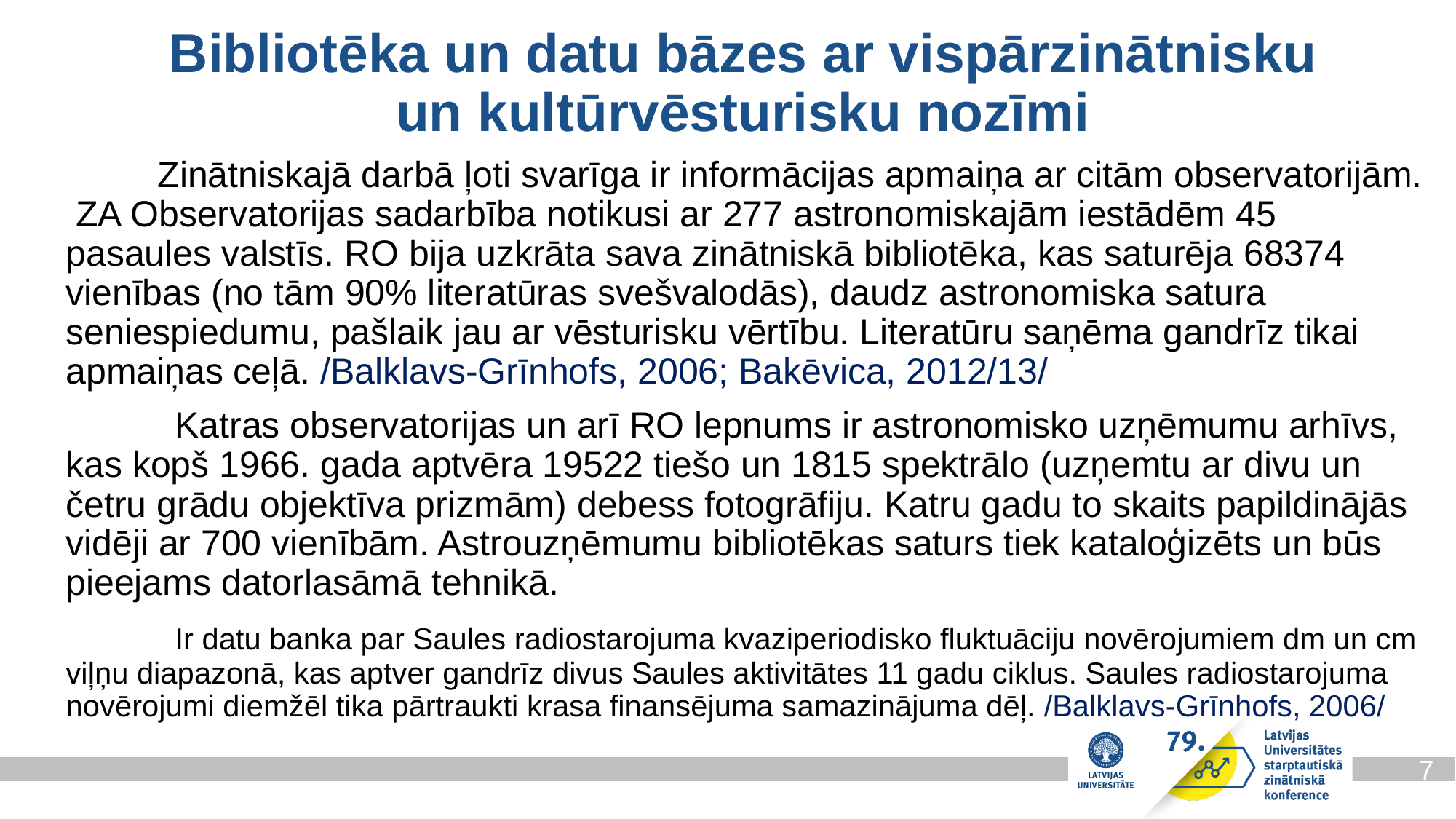

Bibliotēka un datu bāzes ar vispārzinātnisku
un kultūrvēsturisku nozīmi
         Zinātniskajā darbā ļoti svarīga ir informācijas apmaiņa ar citām observatorijām.  ZA Observatorijas sadarbība notikusi ar 277 astronomiskajām iestādēm 45 pasaules valstīs. RO bija uzkrāta sava zinātniskā bibliotēka, kas saturēja 68374 vienības (no tām 90% literatūras svešvalodās), daudz astronomiska satura seniespiedumu, pašlaik jau ar vēsturisku vērtību. Literatūru saņēma gandrīz tikai apmaiņas ceļā. /Balklavs-Grīnhofs, 2006; Bakēvica, 2012/13/
	Katras observatorijas un arī RO lepnums ir astronomisko uzņēmumu arhīvs, kas kopš 1966. gada aptvēra 19522 tiešo un 1815 spektrālo (uzņemtu ar divu un četru grādu objektīva prizmām) debess fotogrāfiju. Katru gadu to skaits papildinājās vidēji ar 700 vienībām. Astrouzņēmumu bibliotēkas saturs tiek kataloģizēts un būs pieejams datorlasāmā tehnikā.
	Ir datu banka par Saules radiostarojuma kvaziperiodisko fluktuāciju novērojumiem dm un cm viļņu diapazonā, kas aptver gandrīz divus Saules aktivitātes 11 gadu ciklus. Saules radiostarojuma novērojumi diemžēl tika pārtraukti krasa finansējuma samazinājuma dēļ. /Balklavs-Grīnhofs, 2006/

7